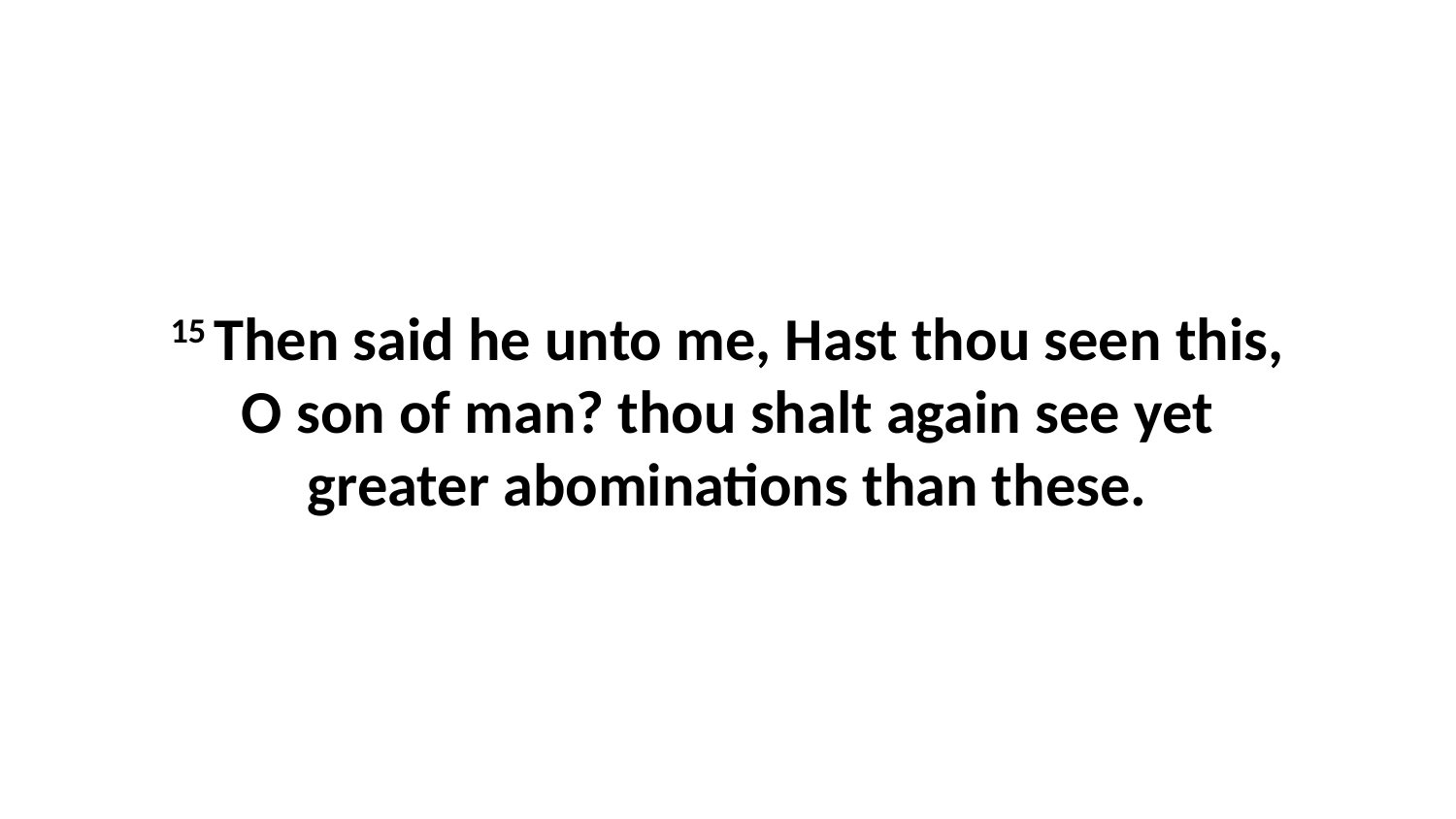

15 Then said he unto me, Hast thou seen this, O son of man? thou shalt again see yet greater abominations than these.